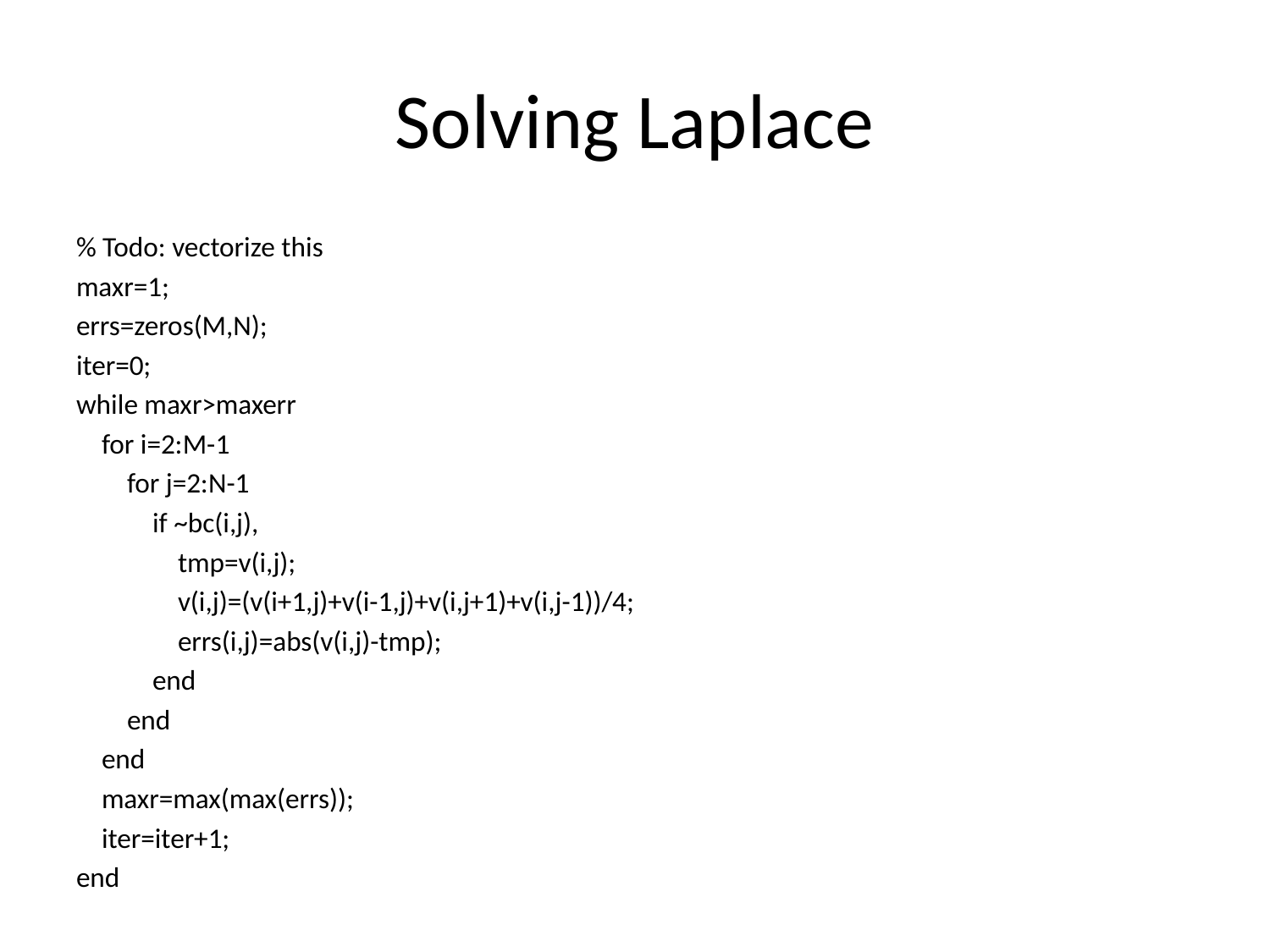

# Solving Laplace
% Todo: vectorize this
maxr=1;
errs=zeros(M,N);
iter=0;
while maxr>maxerr
    for i=2:M-1
        for j=2:N-1
            if ~bc(i,j),
                tmp=v(i,j);
                v(i,j)=(v(i+1,j)+v(i-1,j)+v(i,j+1)+v(i,j-1))/4;
                errs(i,j)=abs(v(i,j)-tmp);
            end
        end
    end
    maxr=max(max(errs));
    iter=iter+1;
end